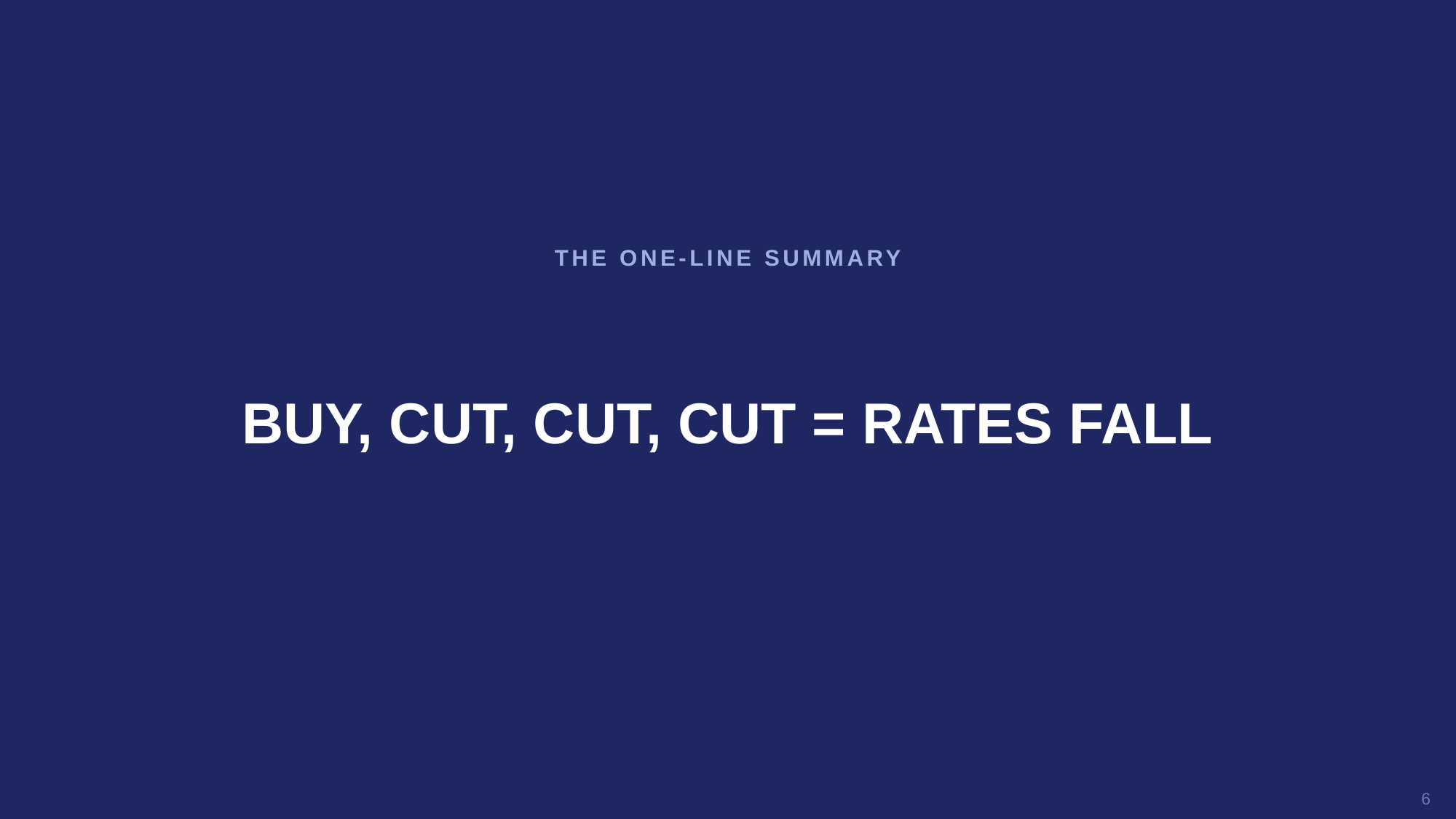

THE ONE-LINE SUMMARY
BUY, CUT, CUT, CUT = RATES FALL
6